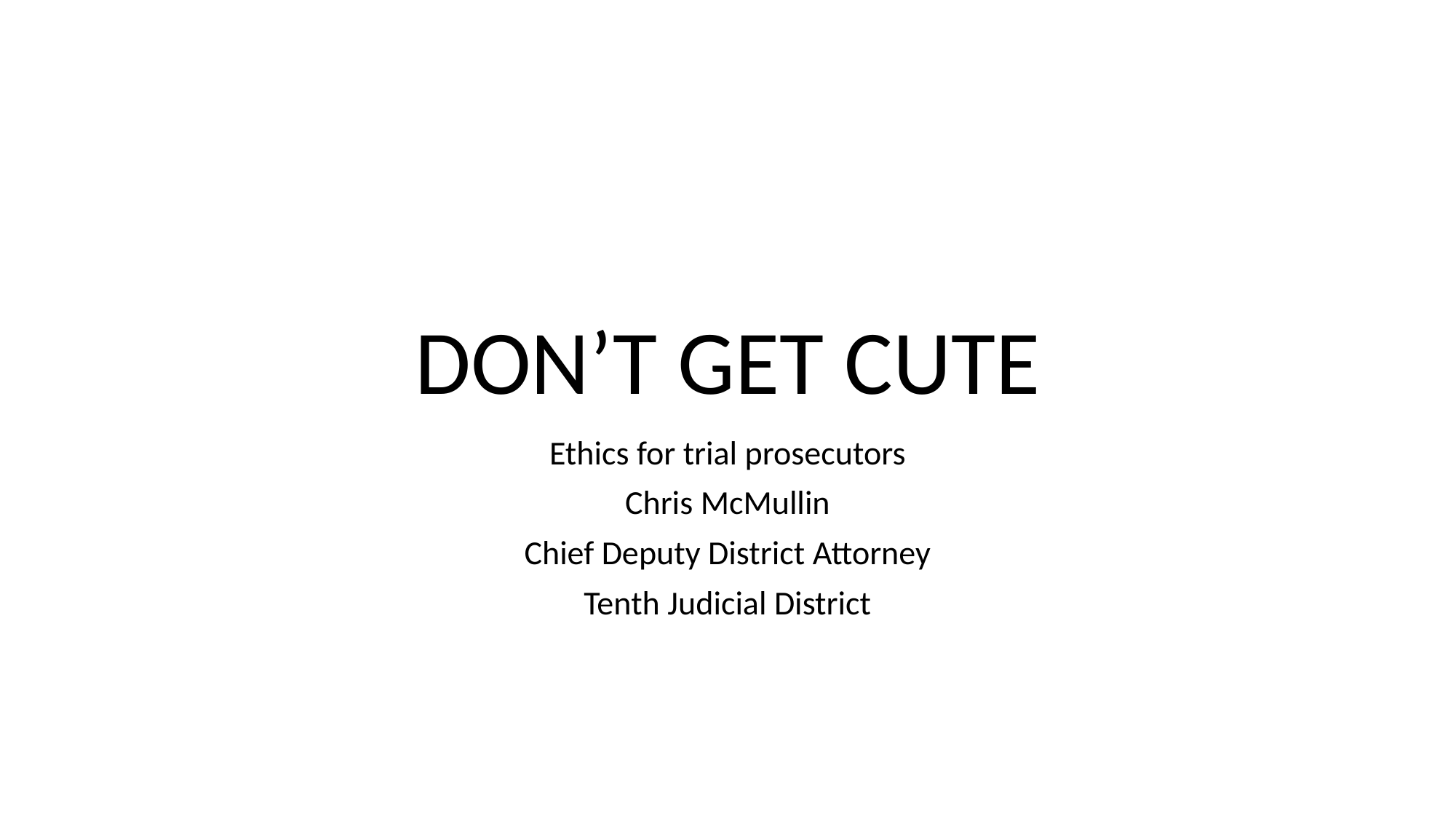

# DON’T GET CUTE
Ethics for trial prosecutors
Chris McMullin
Chief Deputy District Attorney
Tenth Judicial District